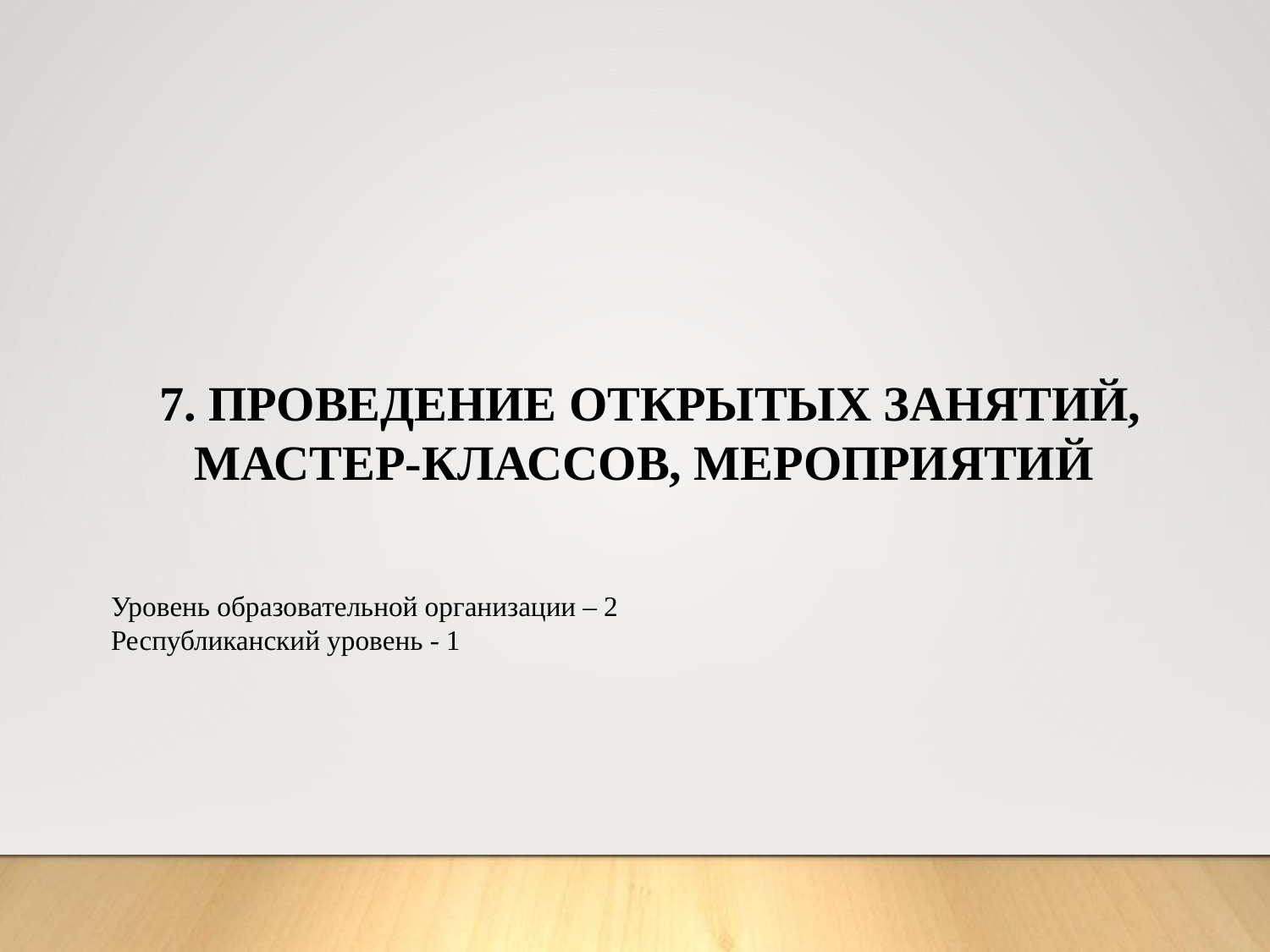

7. ПРОВЕДЕНИЕ ОТКРЫТЫХ ЗАНЯТИЙ, МАСТЕР-КЛАССОВ, МЕРОПРИЯТИЙ

Уровень образовательной организации – 2
Республиканский уровень - 1